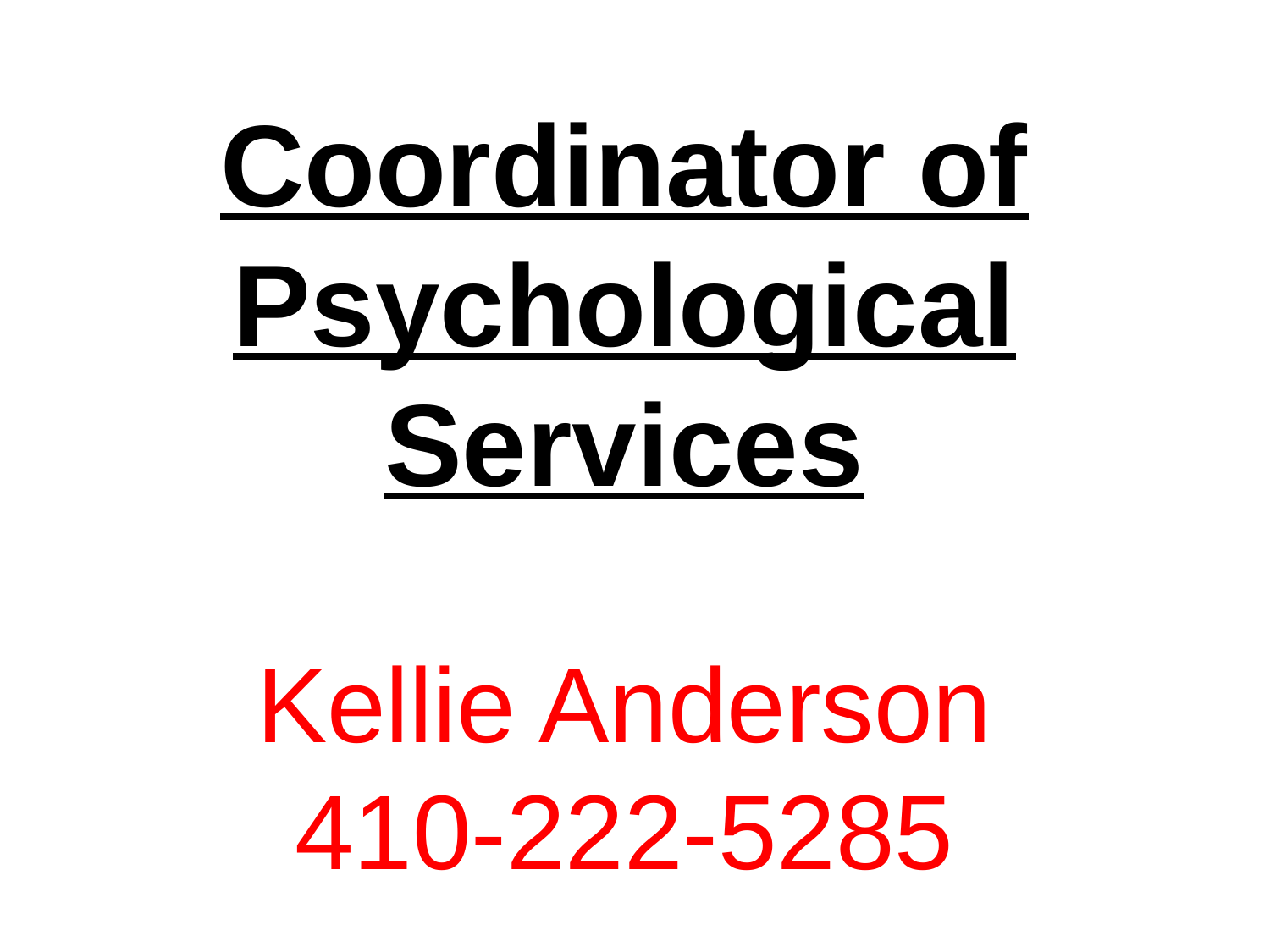

Coordinator of Psychological Services

Kellie Anderson
410-222-5285